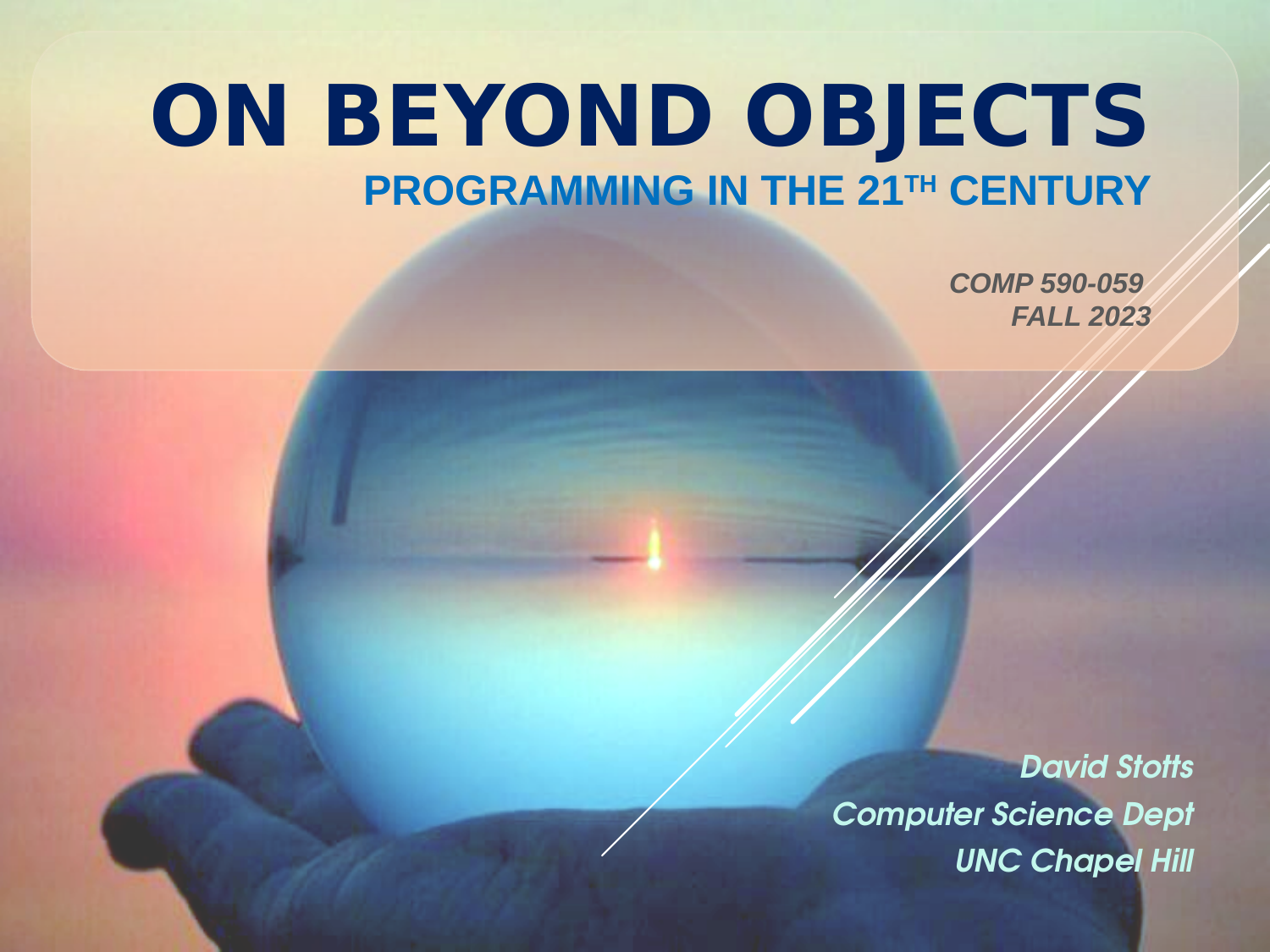

# On Beyond Objects Programming in the 21th century COMP 590-059 Fall 2023

David Stotts
Computer Science Dept
UNC Chapel Hill